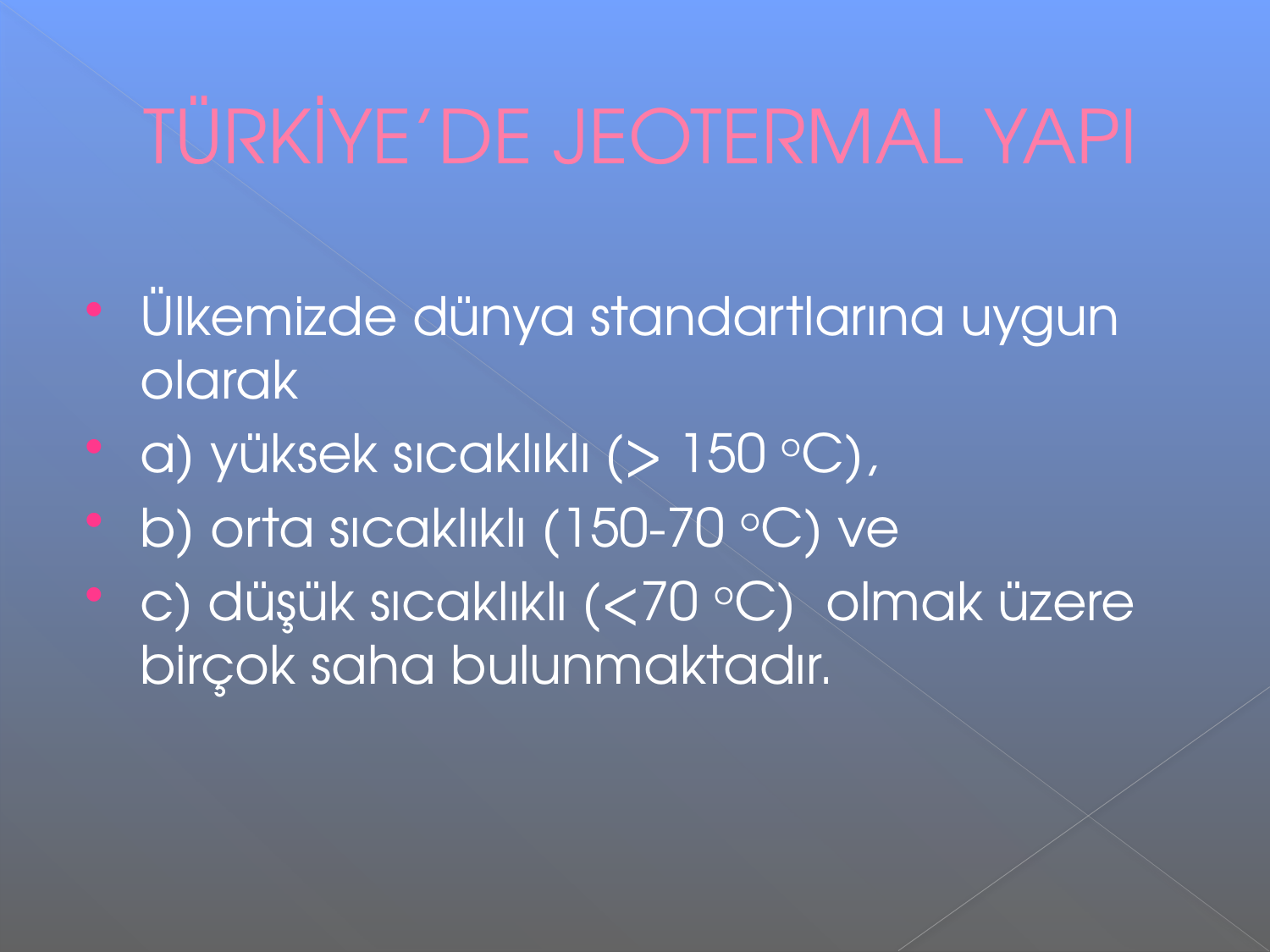

# TÜRKİYE’DE JEOTERMAL YAPI
Ülkemizde dünya standartlarına uygun olarak
a) yüksek sıcaklıklı (> 150 oC),
b) orta sıcaklıklı (150-70 oC) ve
c) düşük sıcaklıklı (<70 oC)  olmak üzere birçok saha bulunmaktadır.